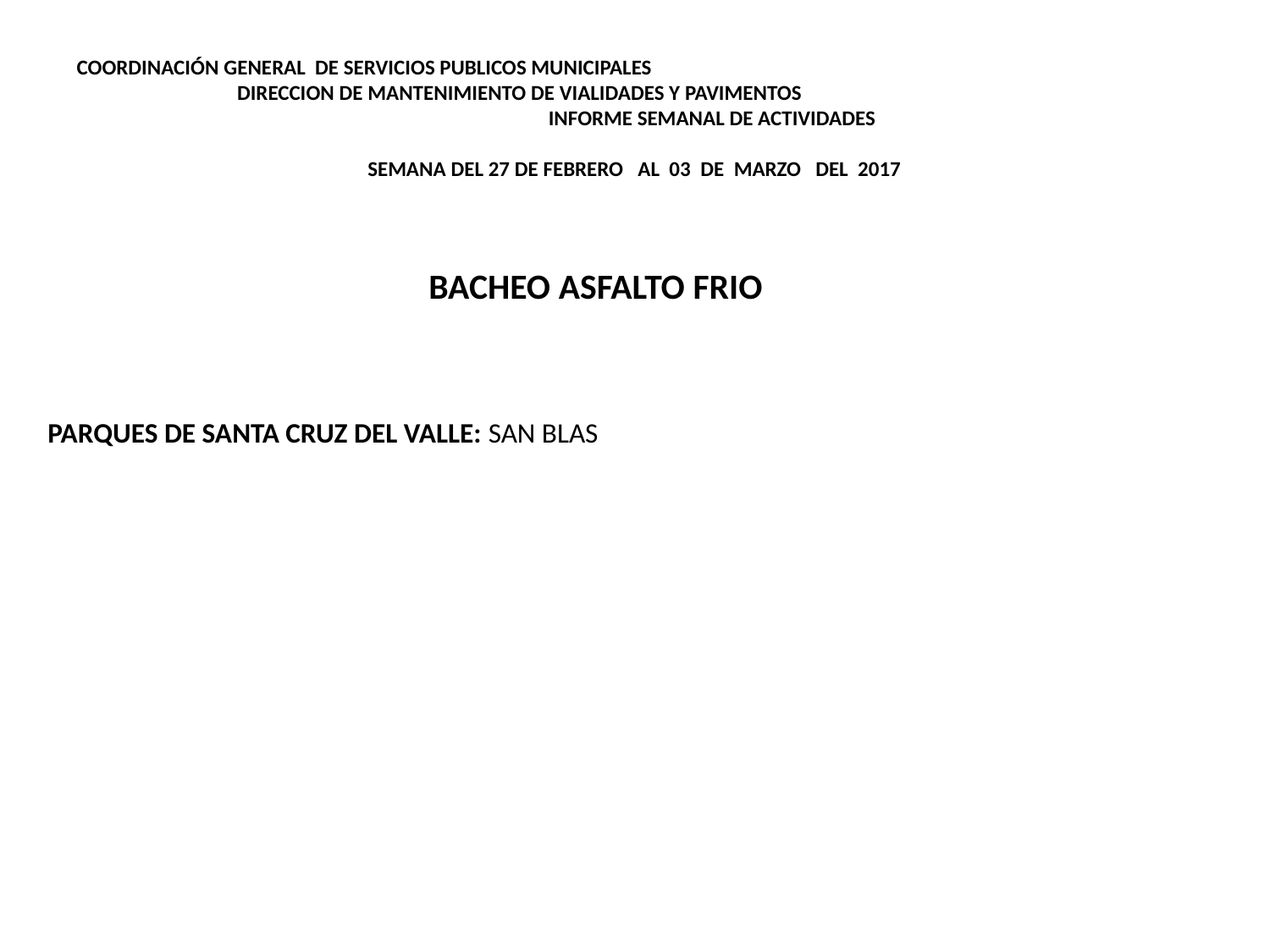

# COORDINACIÓN GENERAL  DE SERVICIOS PUBLICOS MUNICIPALES                                                                                                                                                 DIRECCION DE MANTENIMIENTO DE VIALIDADES Y PAVIMENTOS                                                                                                                 INFORME SEMANAL DE ACTIVIDADES   SEMANA DEL 27 DE FEBRERO   AL  03  DE  MARZO   DEL  2017
                              BACHEO ASFALTO FRIO

PARQUES DE SANTA CRUZ DEL VALLE: SAN BLAS